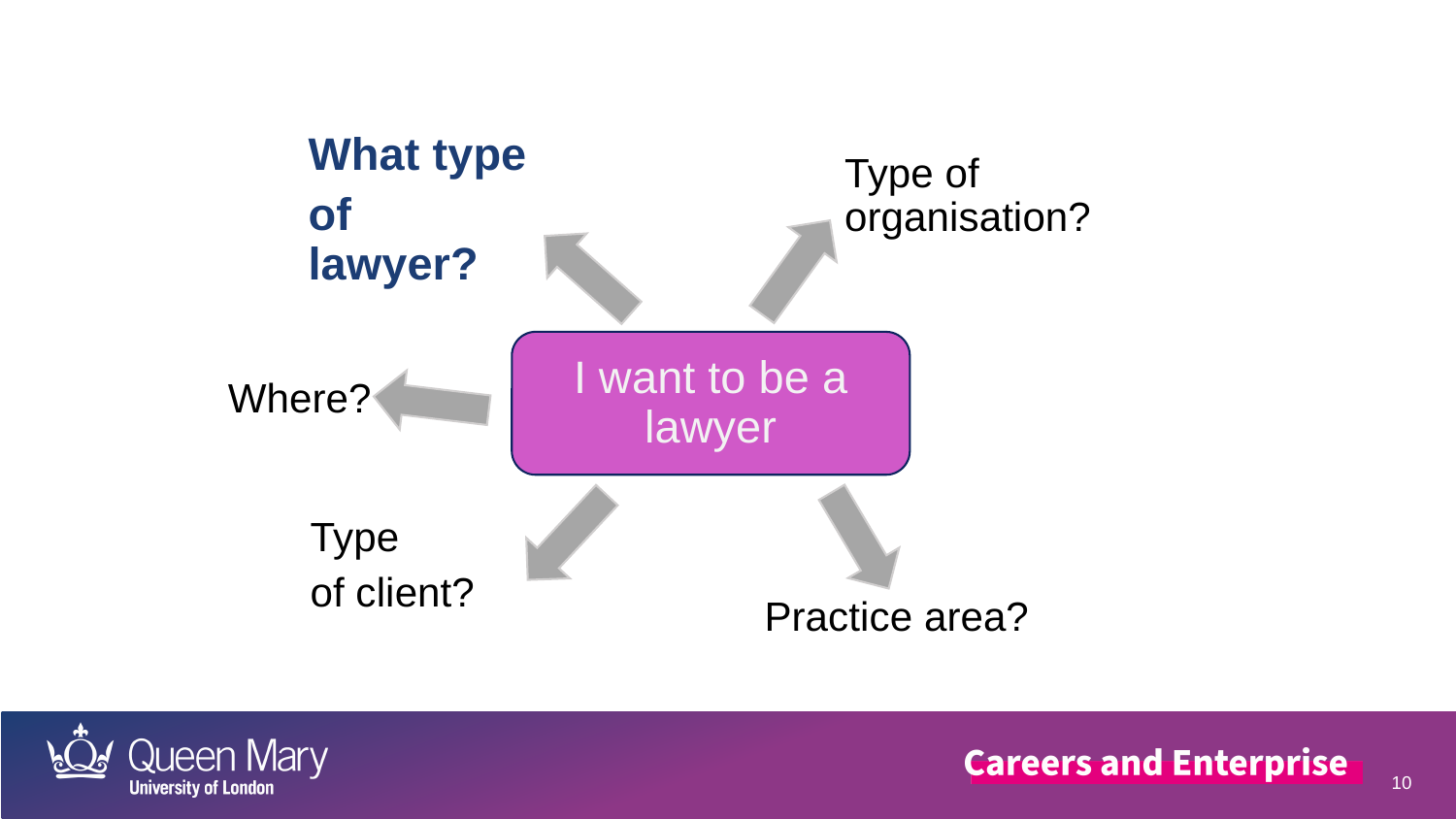

What type
of lawyer?
Type of organisation?

I want to be a lawyer

Where?

Type
of client?
Practice area?